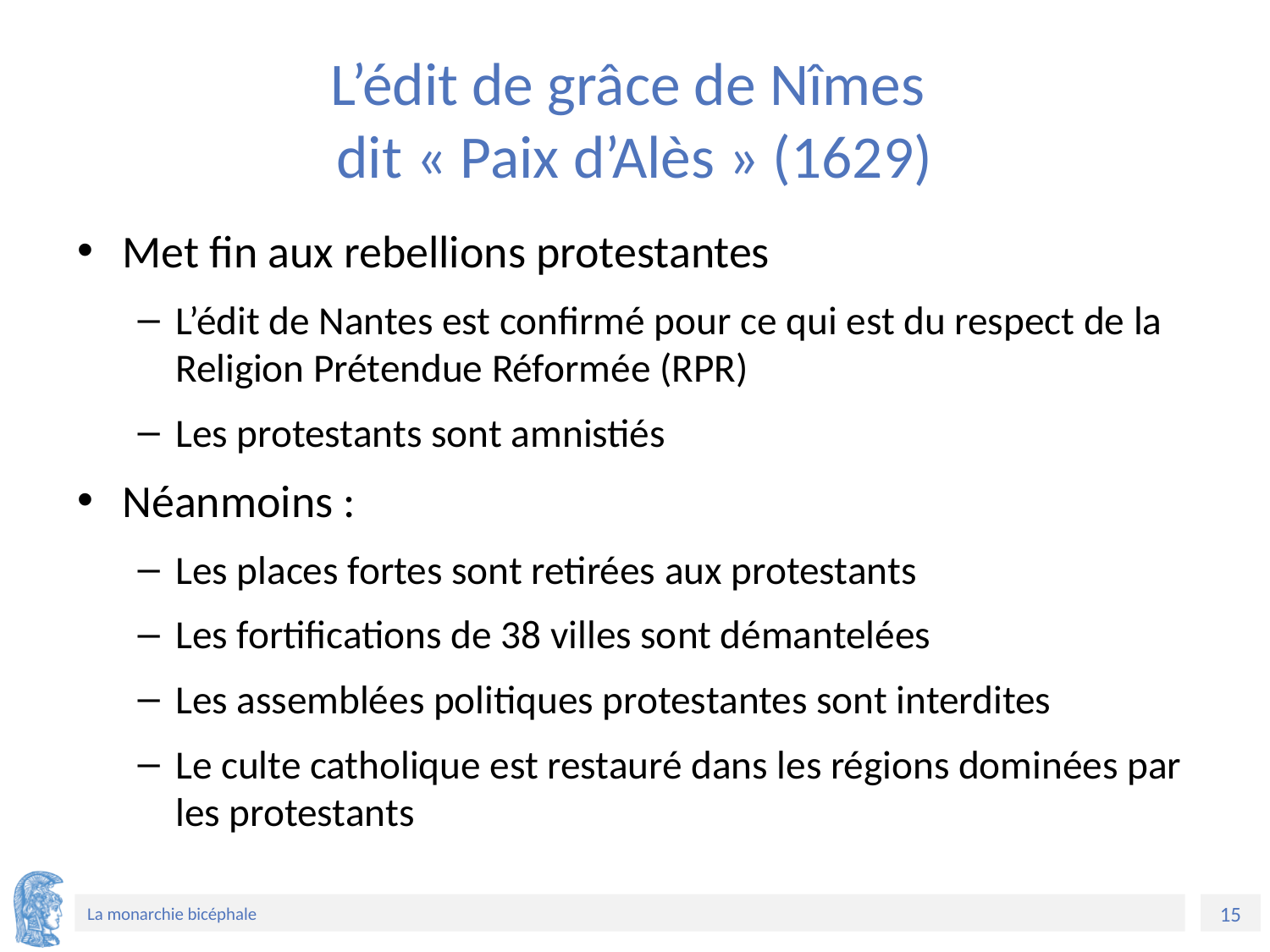

# L’édit de grâce de Nîmes dit « Paix d’Alès » (1629)
Met fin aux rebellions protestantes
L’édit de Nantes est confirmé pour ce qui est du respect de la Religion Prétendue Réformée (RPR)
Les protestants sont amnistiés
Néanmoins :
Les places fortes sont retirées aux protestants
Les fortifications de 38 villes sont démantelées
Les assemblées politiques protestantes sont interdites
Le culte catholique est restauré dans les régions dominées par les protestants